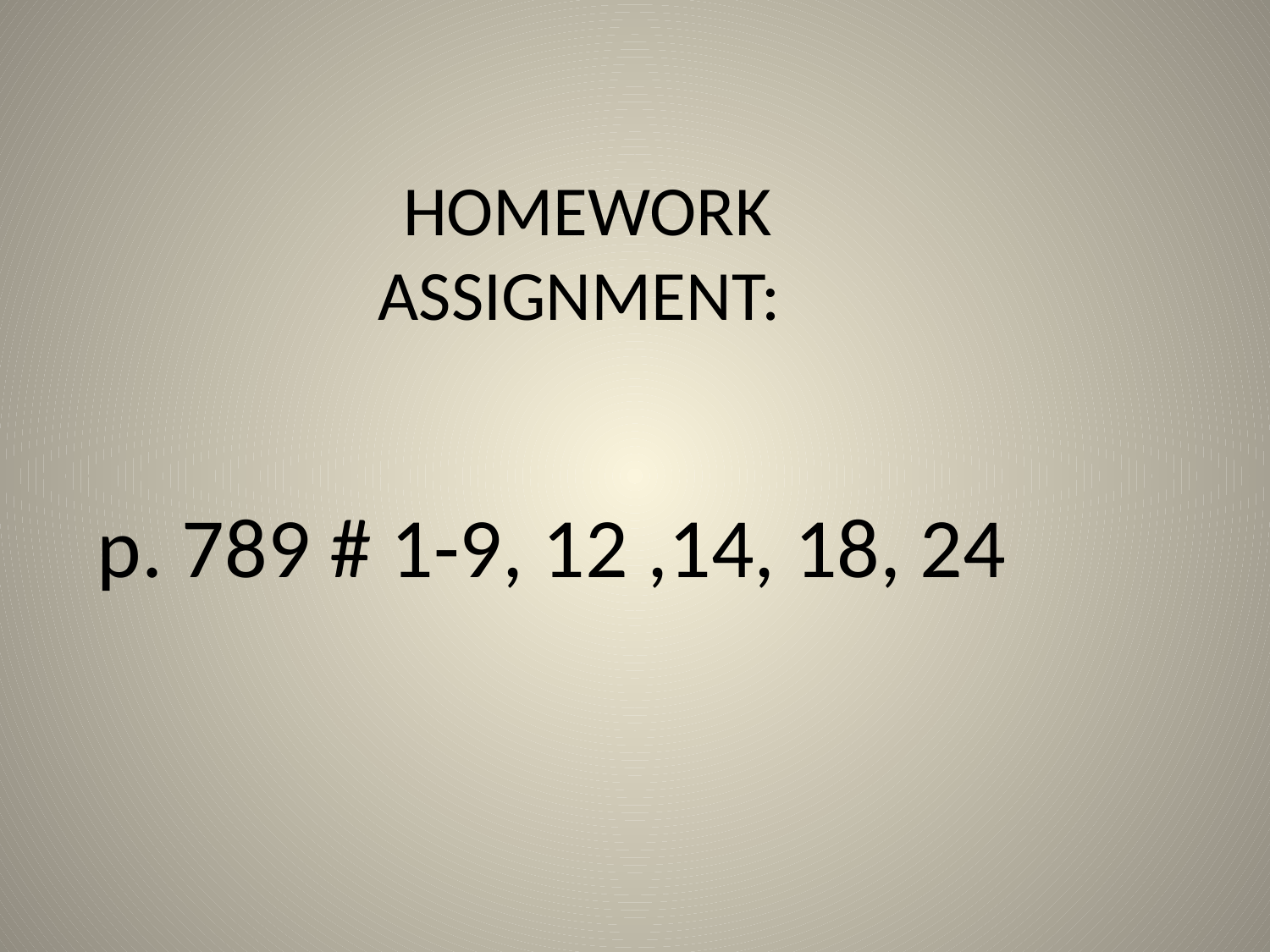

HOMEWORK ASSIGNMENT:
p. 789 # 1-9, 12 ,14, 18, 24